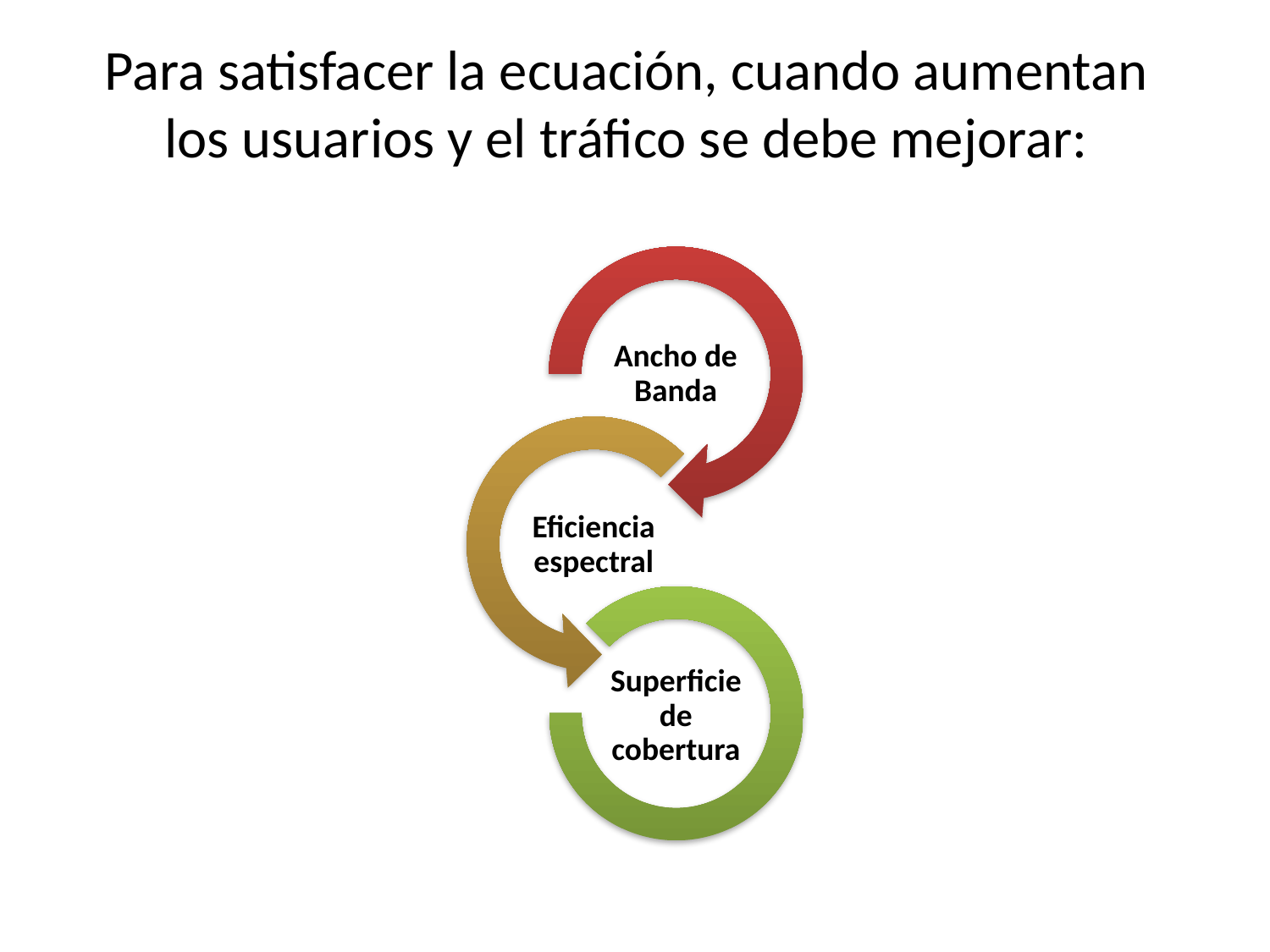

# Para satisfacer la ecuación, cuando aumentan los usuarios y el tráfico se debe mejorar:
Ancho de Banda
Eficiencia espectral
Superficie de cobertura